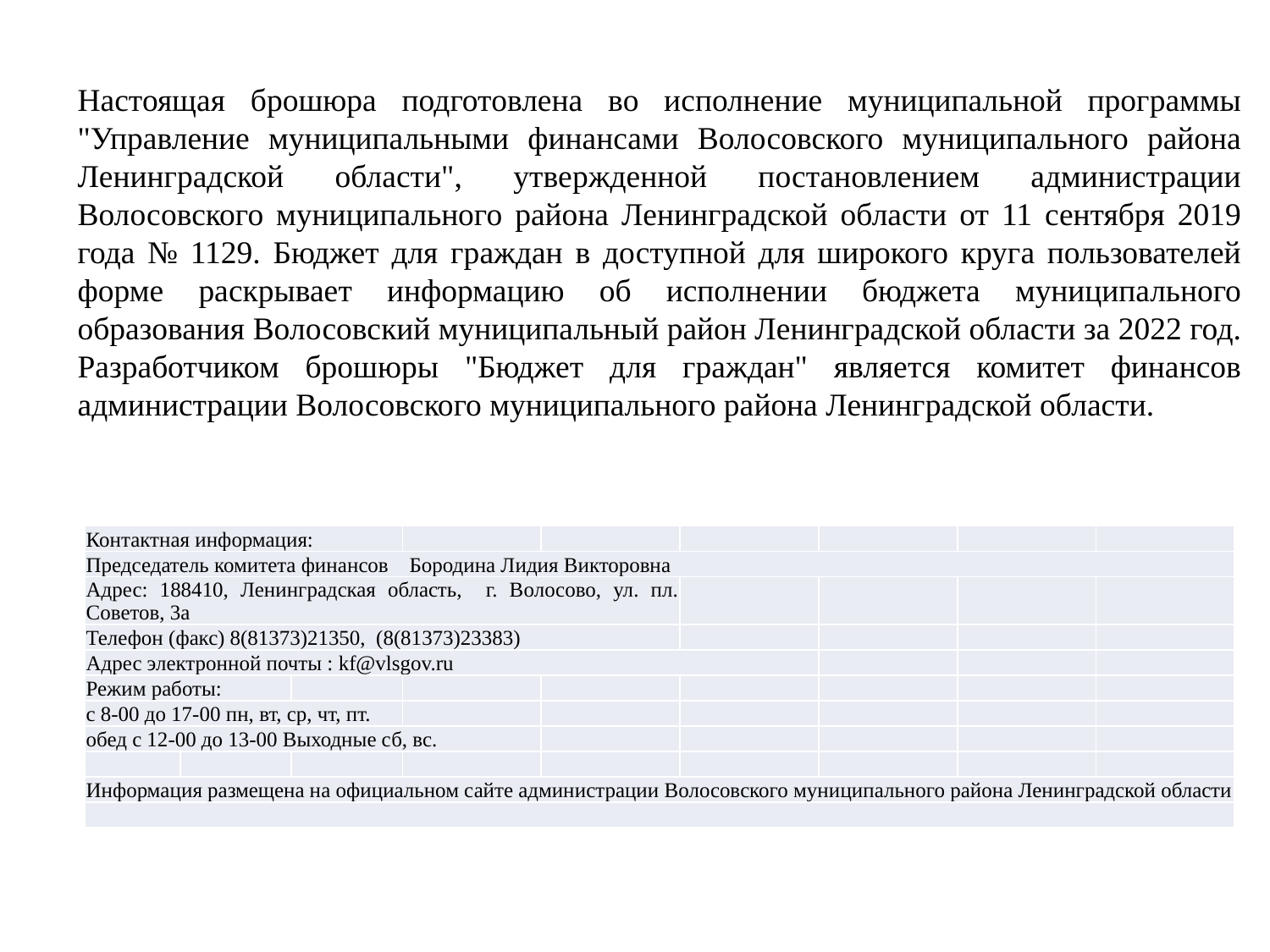

# Настоящая брошюра подготовлена во исполнение муниципальной программы "Управление муниципальными финансами Волосовского муниципального района Ленинградской области", утвержденной постановлением администрации Волосовского муниципального района Ленинградской области от 11 сентября 2019 года № 1129. Бюджет для граждан в доступной для широкого круга пользователей форме раскрывает информацию об исполнении бюджета муниципального образования Волосовский муниципальный район Ленинградской области за 2022 год. Разработчиком брошюры "Бюджет для граждан" является комитет финансов администрации Волосовского муниципального района Ленинградской области.
| Контактная информация: |  |  |  |  |  |  |  |  |
| --- | --- | --- | --- | --- | --- | --- | --- | --- |
| Председатель комитета финансов Бородина Лидия Викторовна |  |  |  |  |  |  |  |  |
| Адрес: 188410, Ленинградская область, г. Волосово, ул. пл. Советов, 3а |  |  |  |  |  |  |  |  |
| Телефон (факс) 8(81373)21350, (8(81373)23383) |  |  |  |  |  |  |  |  |
| Адрес электронной почты : kf@vlsgov.ru |  |  |  |  |  |  |  |  |
| Режим работы: |  |  |  |  |  |  |  |  |
| с 8-00 до 17-00 пн, вт, ср, чт, пт. |  |  |  |  |  |  |  |  |
| обед с 12-00 до 13-00 Выходные сб, вс. |  |  |  |  |  |  |  |  |
|  |  |  |  |  |  |  |  |  |
| Информация размещена на официальном сайте администрации Волосовского муниципального района Ленинградской области |  |  |  |  |  |  |  |  |
|  |  |  |  |  |  |  |  |  |